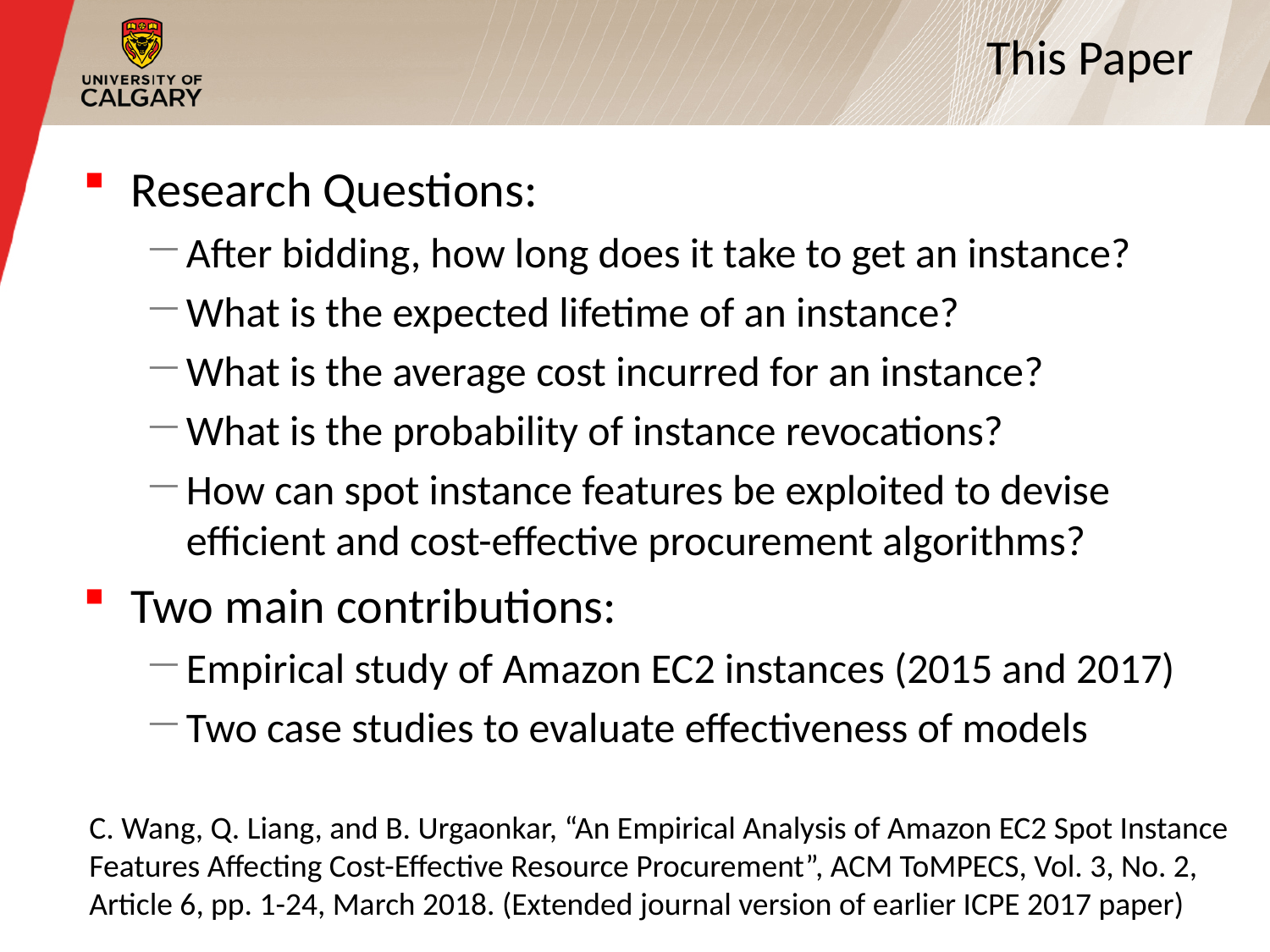

# This Paper
Research Questions:
After bidding, how long does it take to get an instance?
What is the expected lifetime of an instance?
What is the average cost incurred for an instance?
What is the probability of instance revocations?
How can spot instance features be exploited to devise efficient and cost-effective procurement algorithms?
Two main contributions:
Empirical study of Amazon EC2 instances (2015 and 2017)
Two case studies to evaluate effectiveness of models

C. Wang, Q. Liang, and B. Urgaonkar, “An Empirical Analysis of Amazon EC2 Spot Instance
Features Affecting Cost-Effective Resource Procurement”, ACM ToMPECS, Vol. 3, No. 2,
Article 6, pp. 1-24, March 2018. (Extended journal version of earlier ICPE 2017 paper)